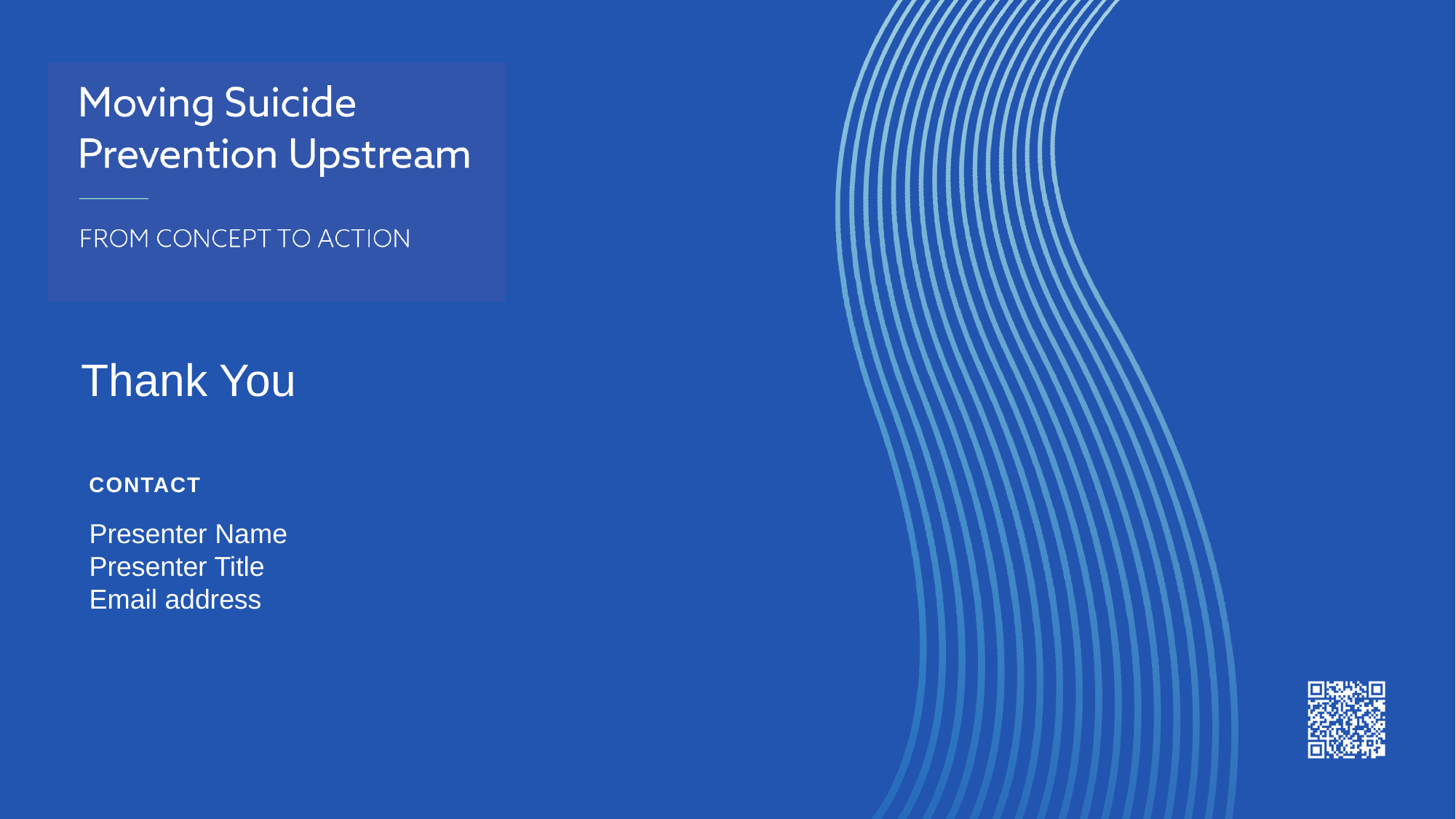

CONTACT
Presenter Name
Presenter Title
Email address